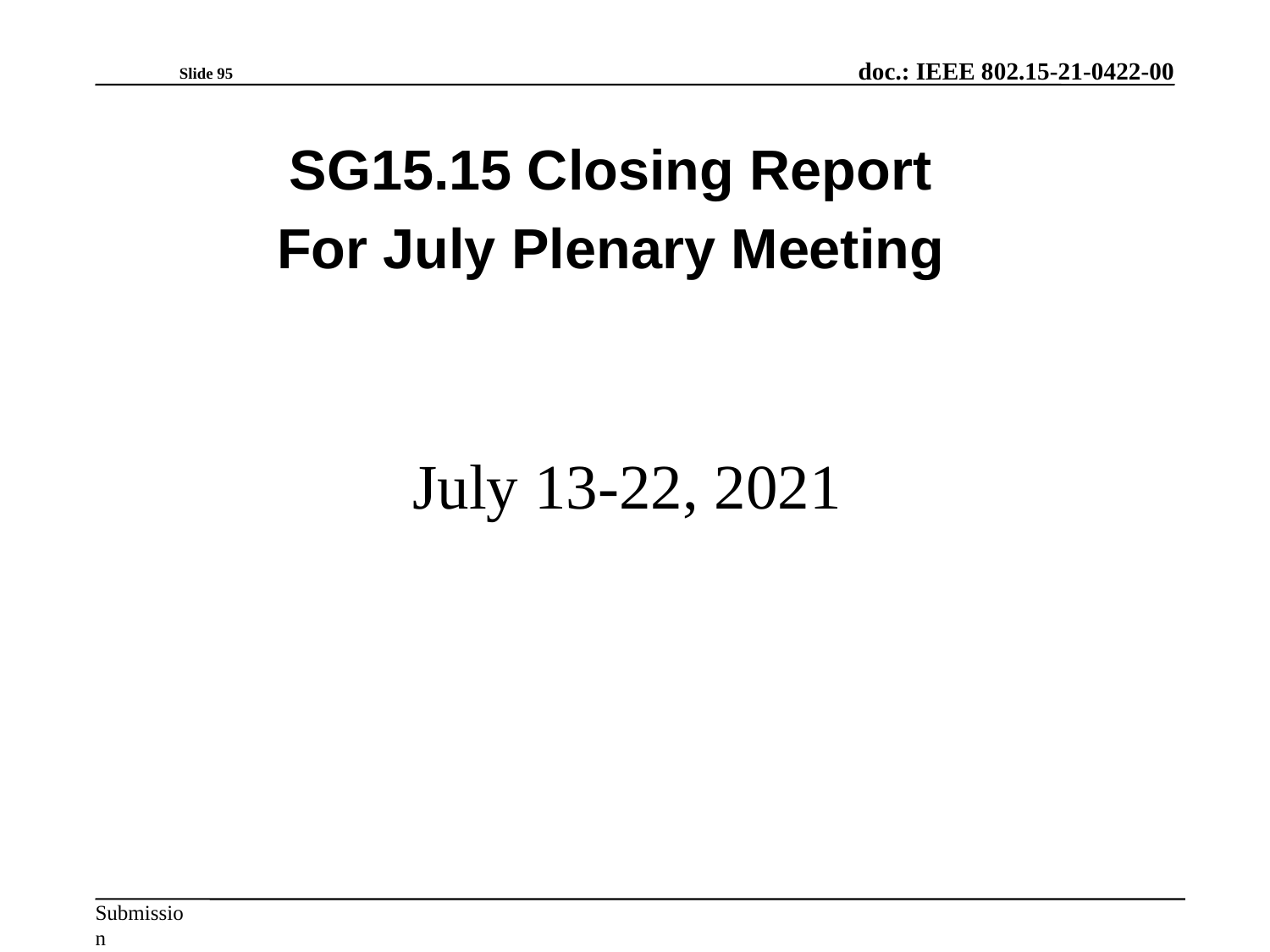

Slide 95
SG15.15 Closing Report
For July Plenary Meeting

# July 13-22, 2021